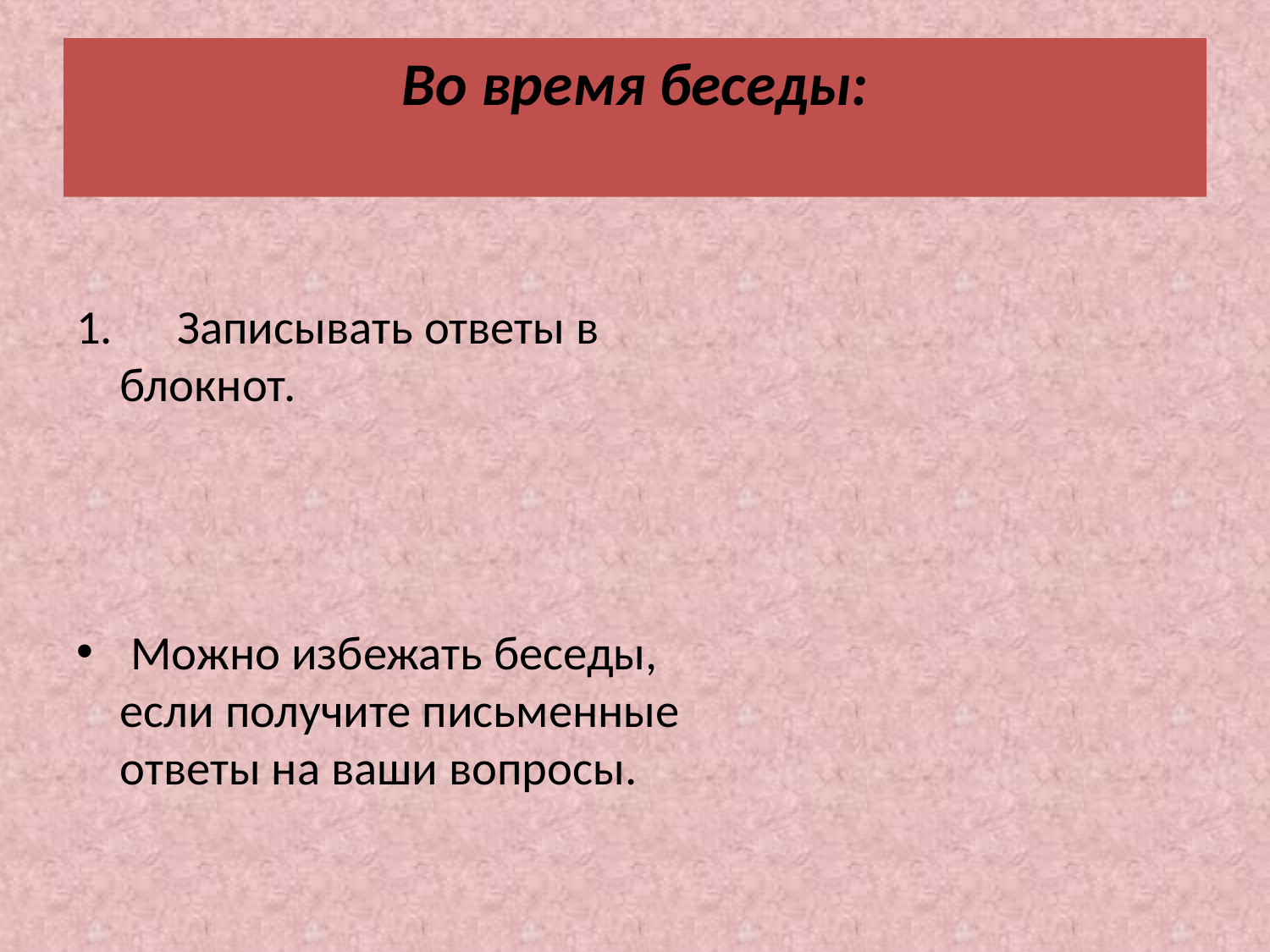

# Во время беседы:

1.      Записывать ответы в блокнот.

 Можно избежать беседы, если получите письменные ответы на ваши вопросы.